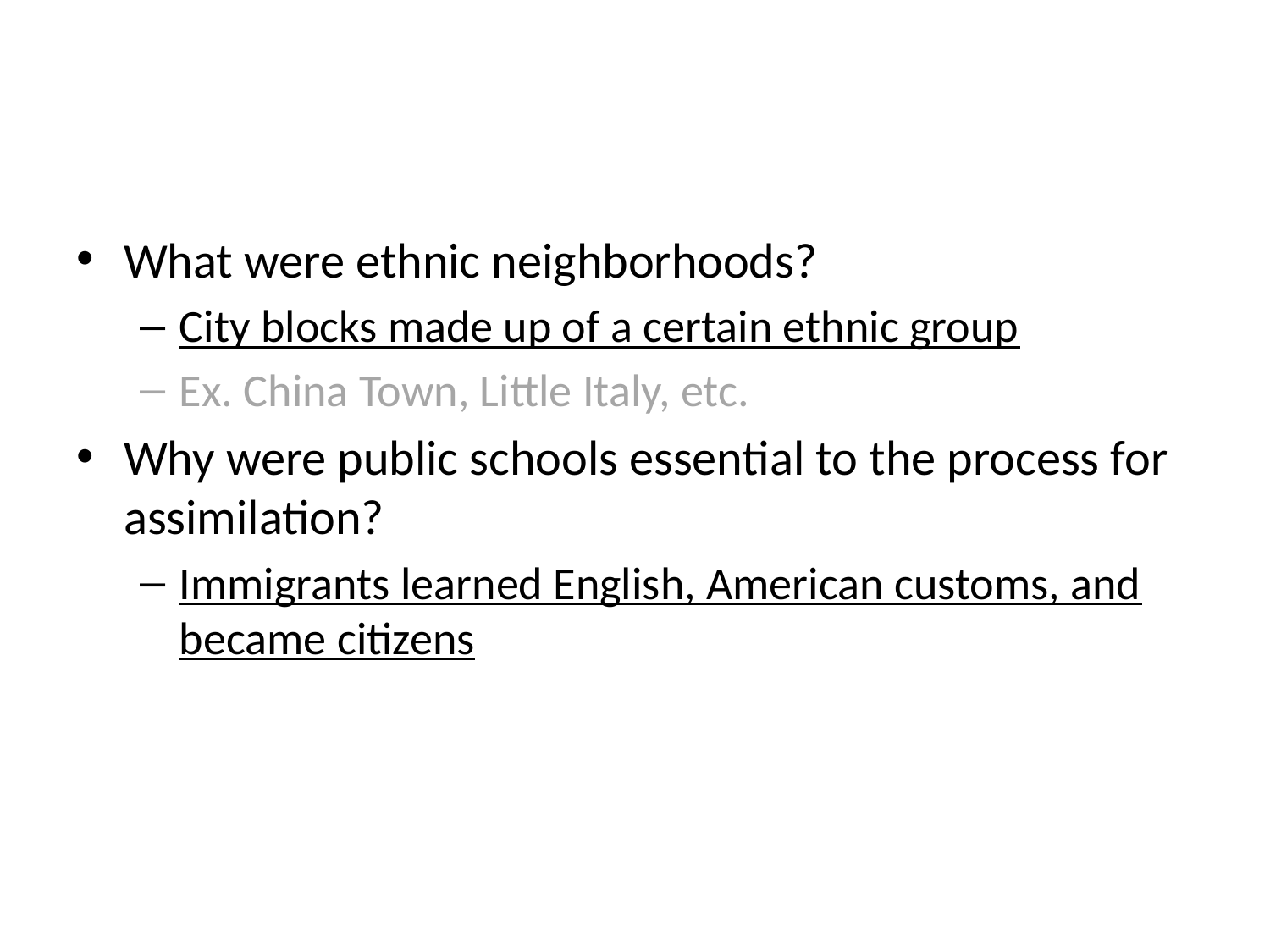

#
What were ethnic neighborhoods?
City blocks made up of a certain ethnic group
Ex. China Town, Little Italy, etc.
Why were public schools essential to the process for assimilation?
Immigrants learned English, American customs, and became citizens